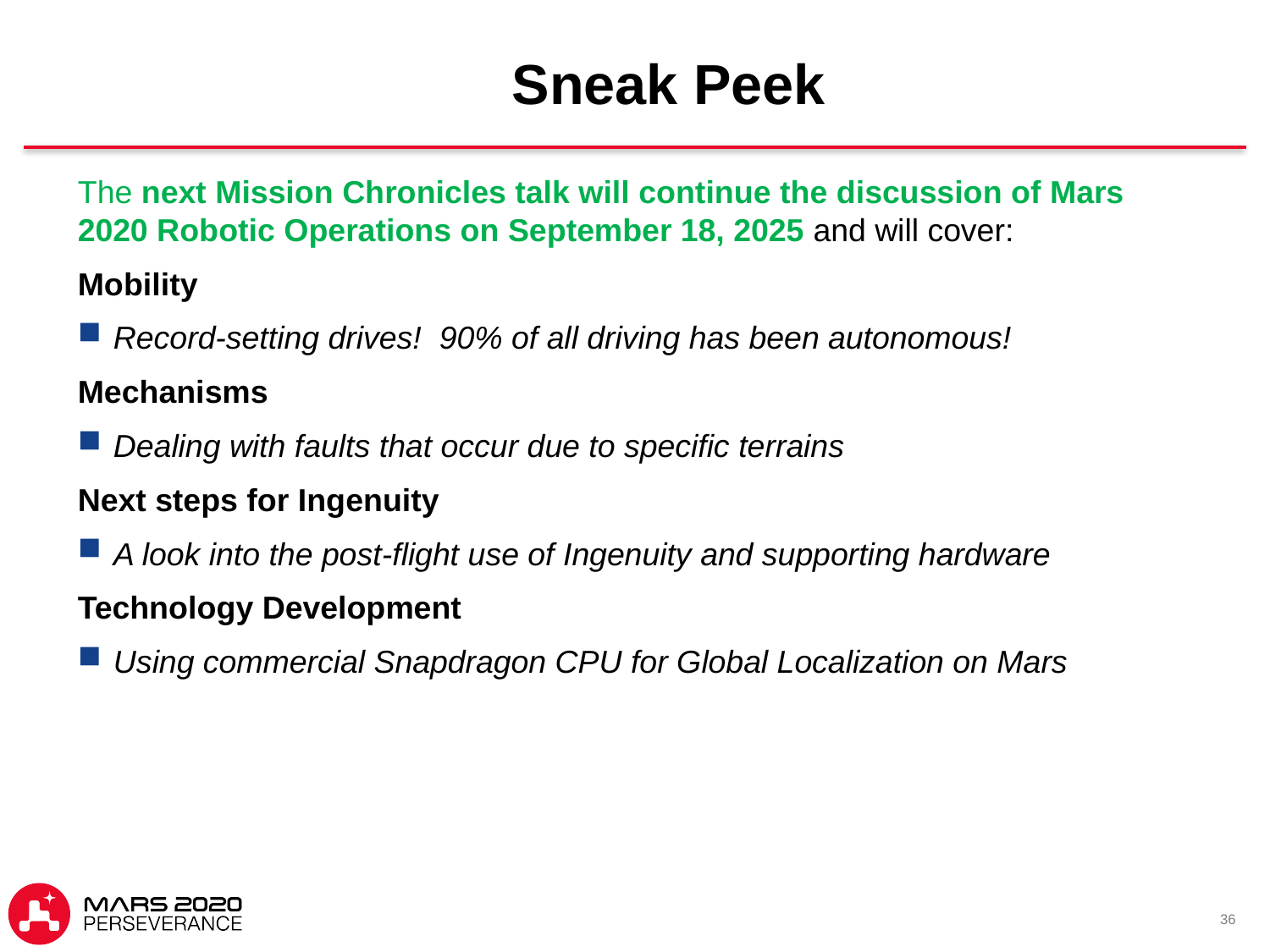

# Sneak Peek
The next Mission Chronicles talk will continue the discussion of Mars 2020 Robotic Operations on September 18, 2025 and will cover:
Mobility
Record-setting drives!  90% of all driving has been autonomous!
Mechanisms
Dealing with faults that occur due to specific terrains
Next steps for Ingenuity
A look into the post-flight use of Ingenuity and supporting hardware
Technology Development
Using commercial Snapdragon CPU for Global Localization on Mars